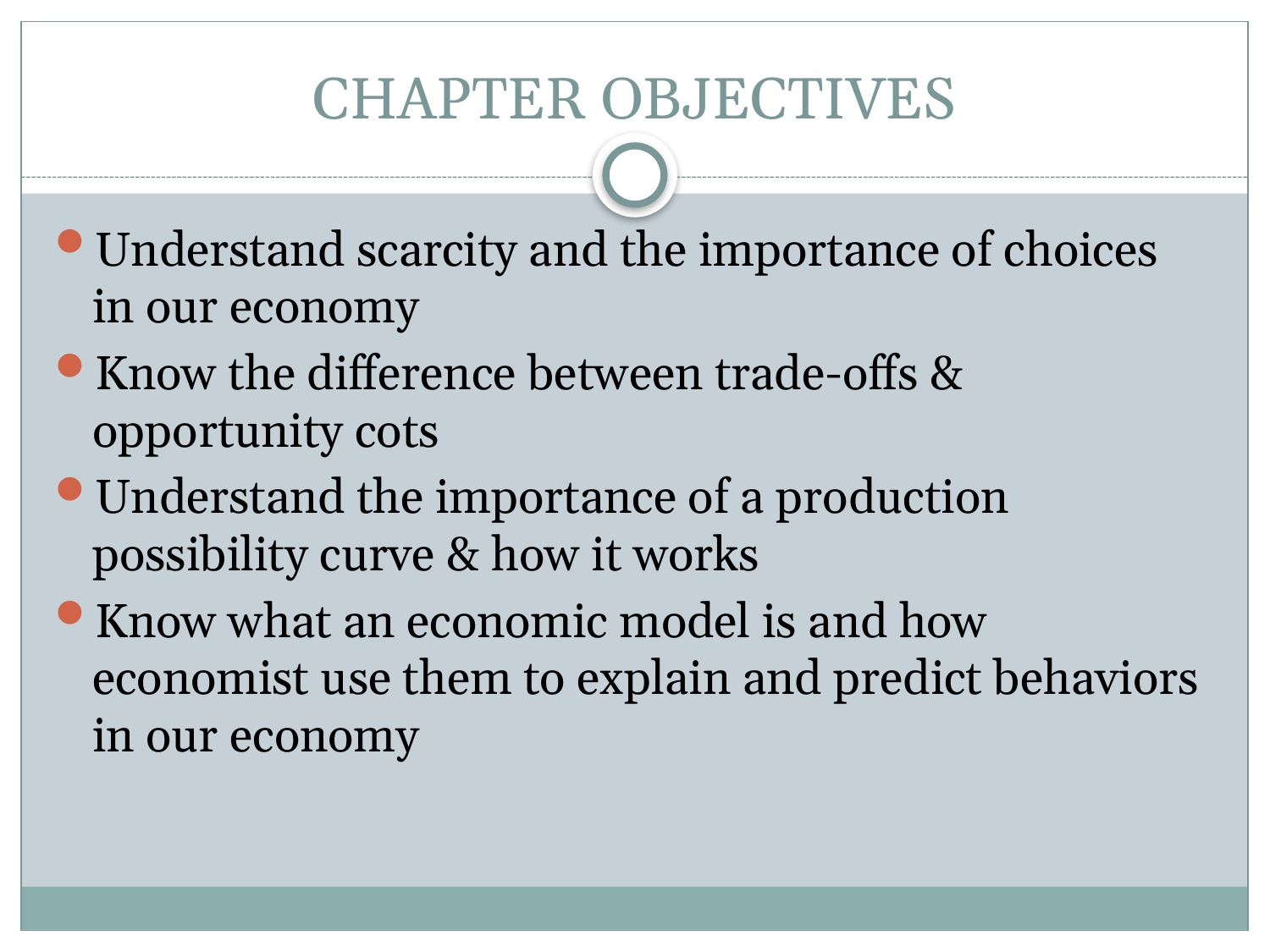

# CHAPTER OBJECTIVES
Understand scarcity and the importance of choices in our economy
Know the difference between trade-offs & opportunity cots
Understand the importance of a production possibility curve & how it works
Know what an economic model is and how economist use them to explain and predict behaviors in our economy